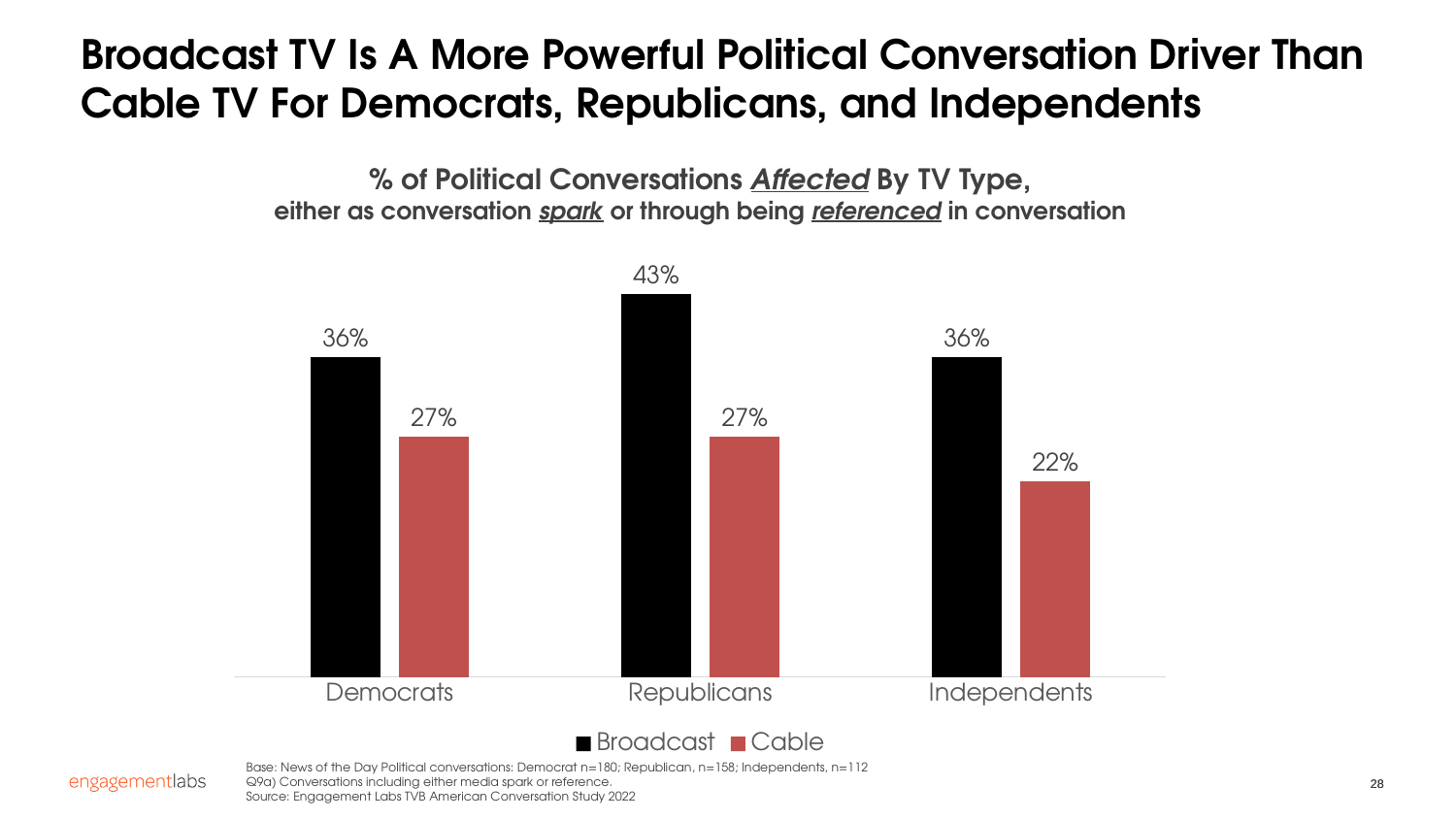

Broadcast TV Is A More Powerful Political Conversation Driver Than Cable TV For Democrats, Republicans, and Independents
% of Political Conversations Affected By TV Type,
either as conversation spark or through being referenced in conversation

### Chart

| Category | Broadcast | Cable |
|---|---|---|
| Democrats | 0.36 | 0.27 |
| Republicans | 0.43 | 0.27 |
| Independents | 0.36 | 0.22 |
Base: News of the Day Political conversations: Democrat n=180; Republican, n=158; Independents, n=112
Q9a) Conversations including either media spark or reference.
Source: Engagement Labs TVB American Conversation Study 2022